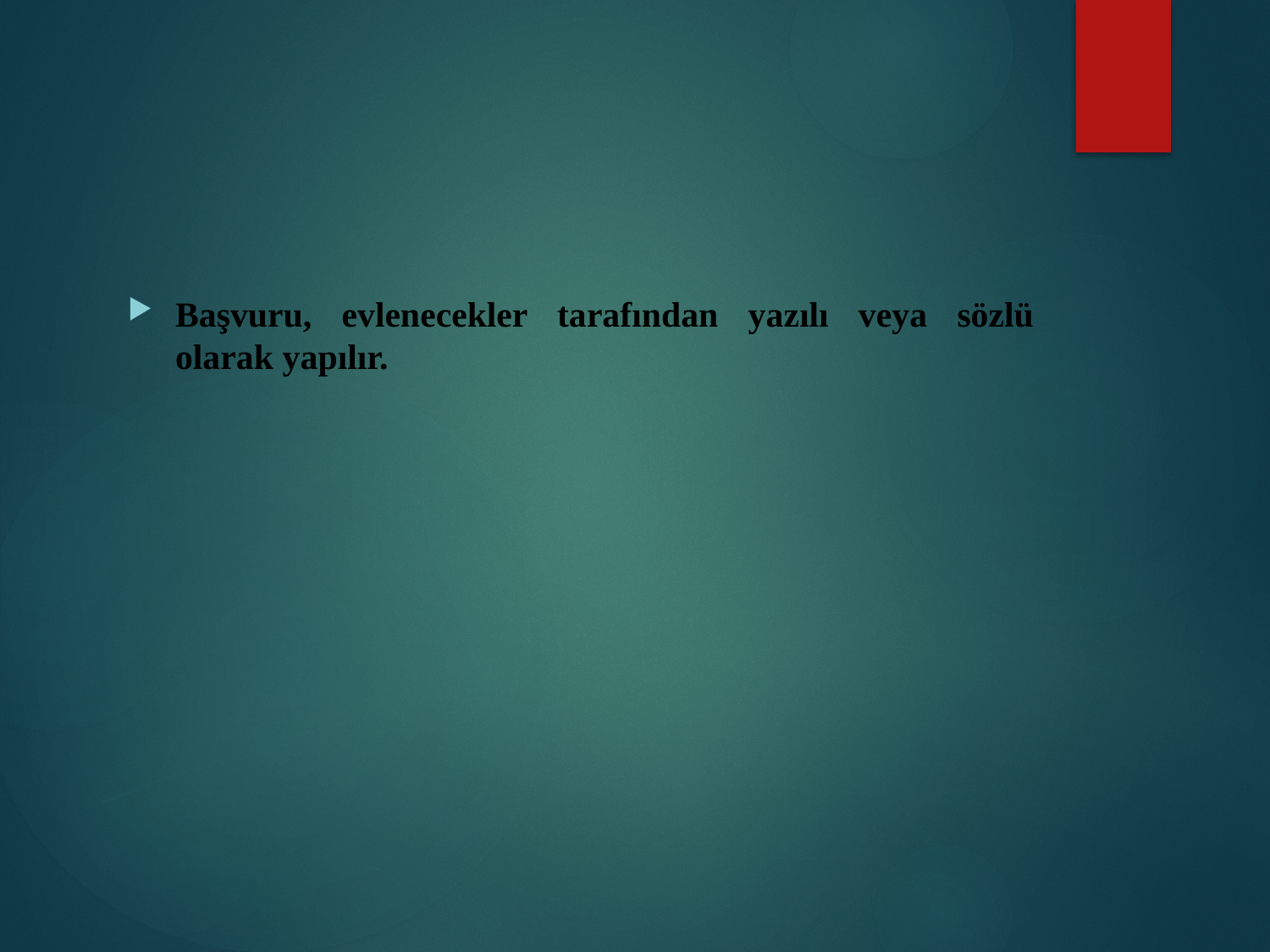

#
Başvuru, evlenecekler tarafından yazılı veya sözlü olarak yapılır.